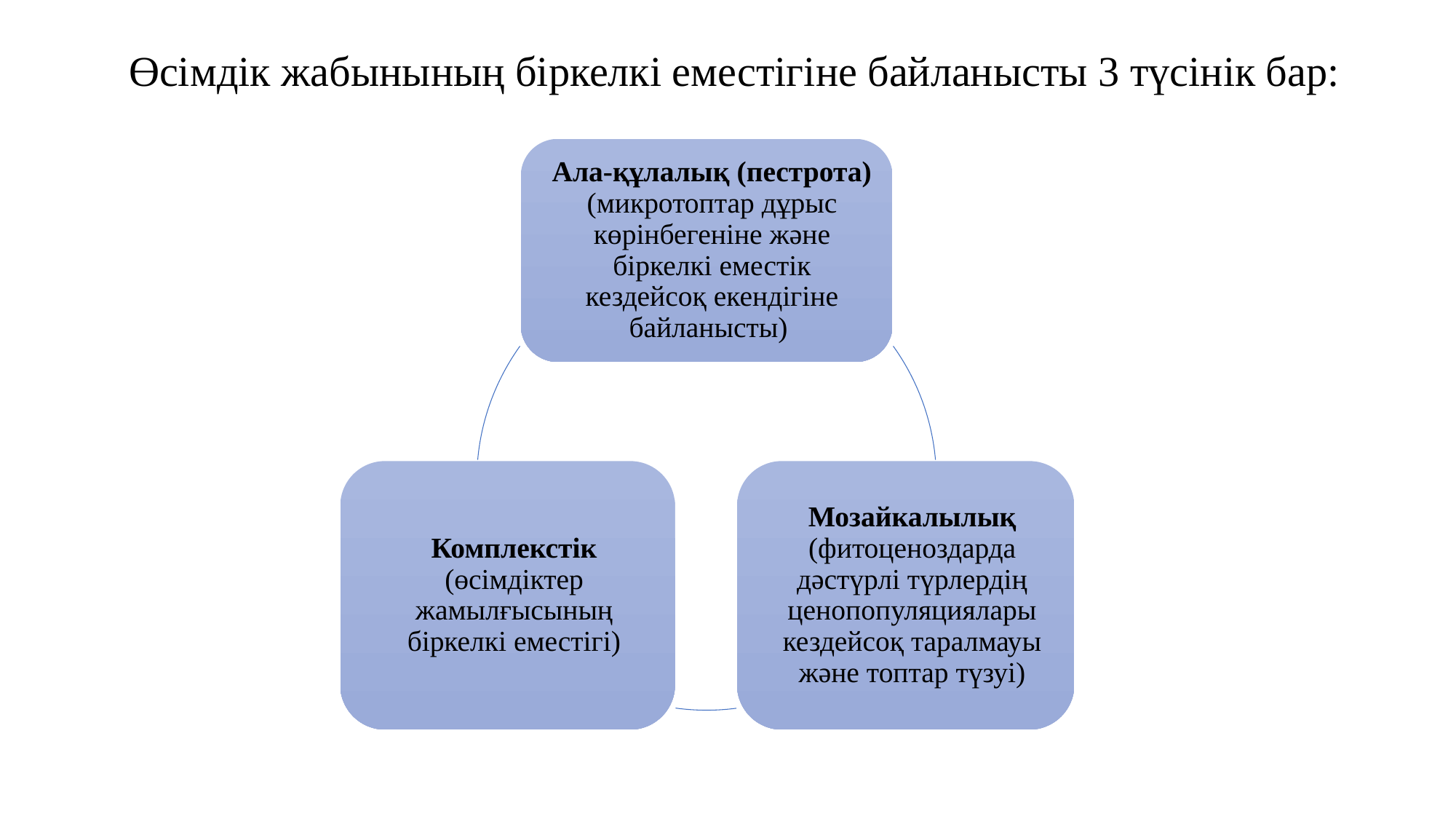

# Өсімдік жабынының біркелкі еместігіне байланысты 3 түсінік бар:
Ала-құлалық (пестрота) (микротоптар дұрыс көрінбегеніне және біркелкі еместік кездейсоқ екендігіне байланысты)
Мозайкалылық (фитоценоздарда дәстүрлі түрлердің ценопопуляциялары кездейсоқ таралмауы және топтар түзуі)
Комплекстік (өсімдіктер жамылғысының біркелкі еместігі)